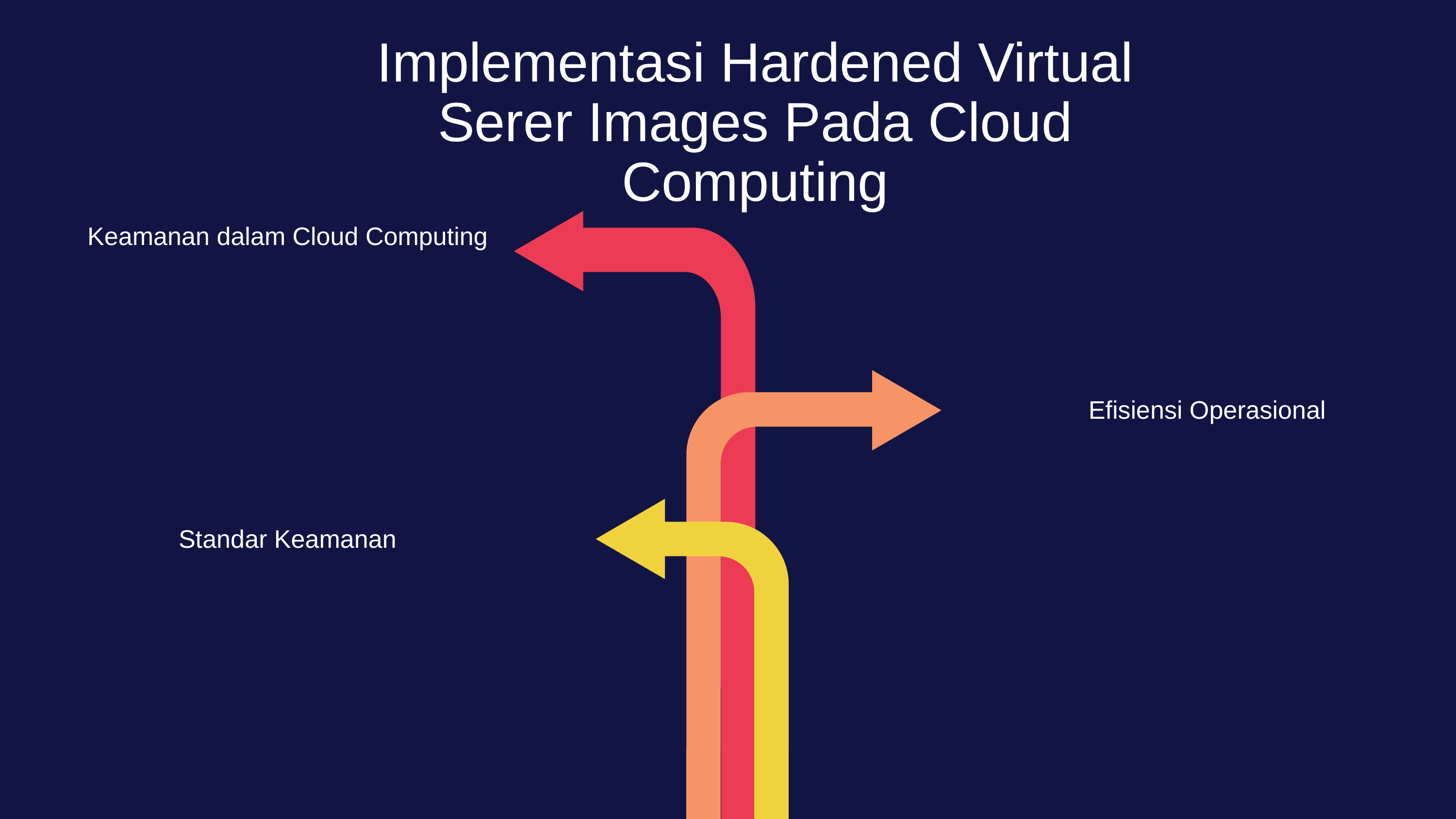

Implementasi Hardened Virtual Serer Images Pada Cloud Computing

Keamanan dalam Cloud Computing

Efisiensi Operasional

Standar Keamanan